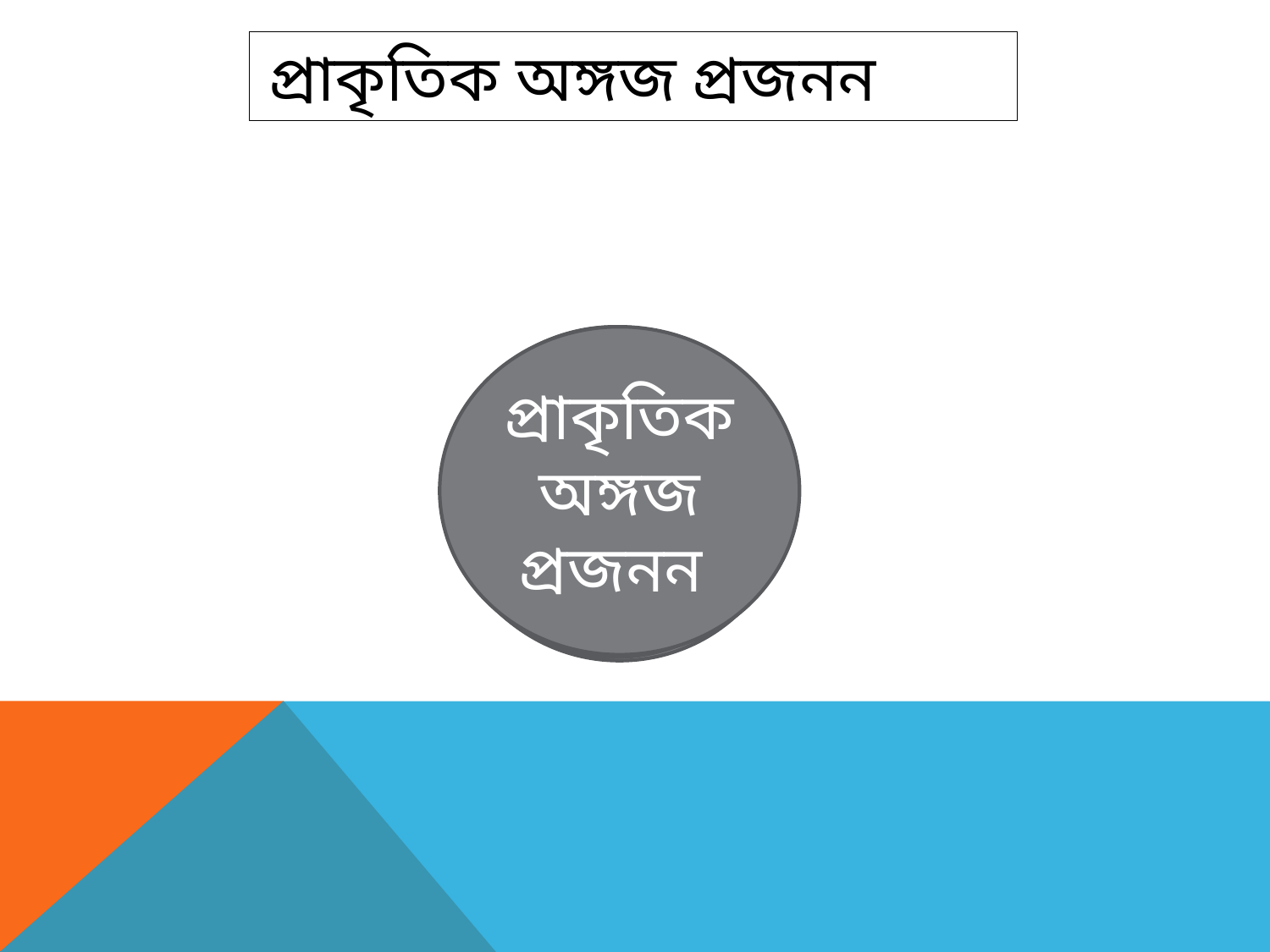

প্রাকৃতিক অঙ্গজ প্রজনন
প্রাকৃতিক অঙ্গজ প্রজনন
পাতার মাধ্যমে
দেহের খন্ডায়
রুপান্তরিত কান্ডের মাধ্যমে
প্রাকৃতিক অঙ্গজ প্রজনন
মূলেরে মাধ্যমে